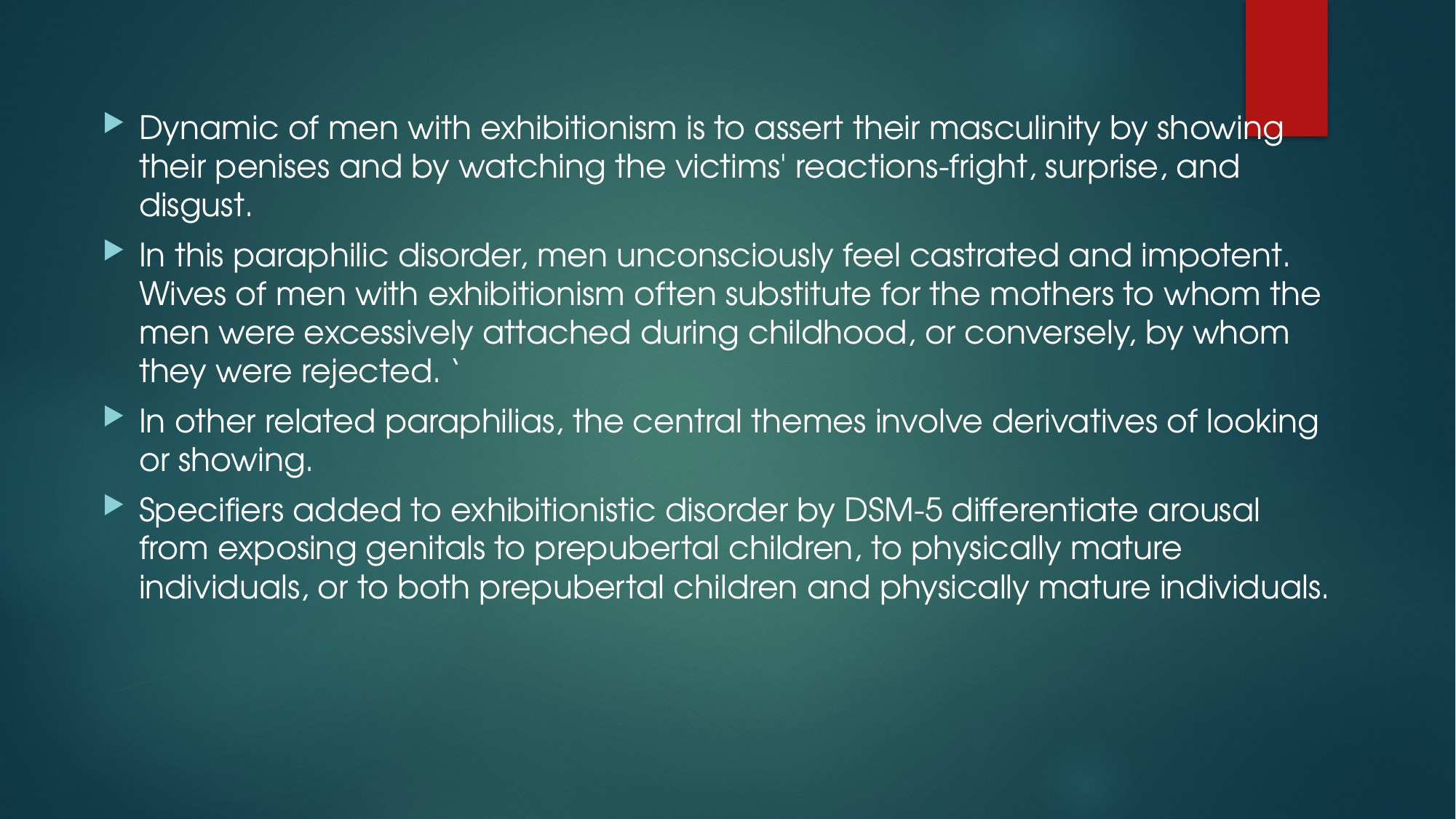

Dynamic of men with exhibitionism is to assert their masculinity by showing their penises and by watching the victims' reactions-fright, surprise, and disgust.
In this paraphilic disorder, men unconsciously feel castrated and impotent. Wives of men with exhibitionism often substitute for the mothers to whom the men were excessively attached during childhood, or conversely, by whom they were rejected. ‘
In other related paraphilias, the central themes involve derivatives of looking or showing.
Specifiers added to exhibitionistic disorder by DSM-5 differentiate arousal from exposing genitals to prepubertal children, to physically mature individuals, or to both prepubertal children and physically mature individuals.